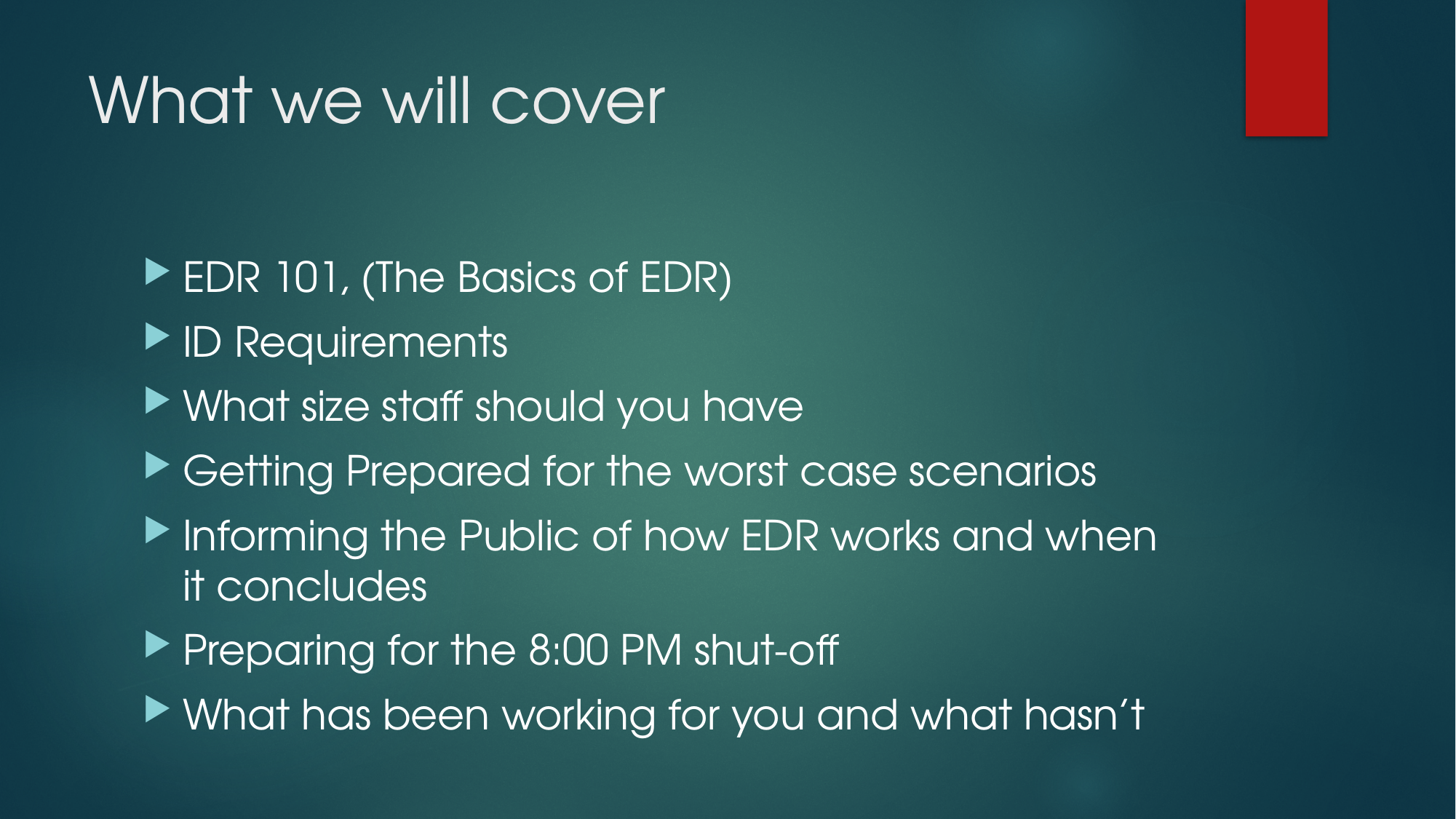

# What we will cover
EDR 101, (The Basics of EDR)
ID Requirements
What size staff should you have
Getting Prepared for the worst case scenarios
Informing the Public of how EDR works and when it concludes
Preparing for the 8:00 PM shut-off
What has been working for you and what hasn’t